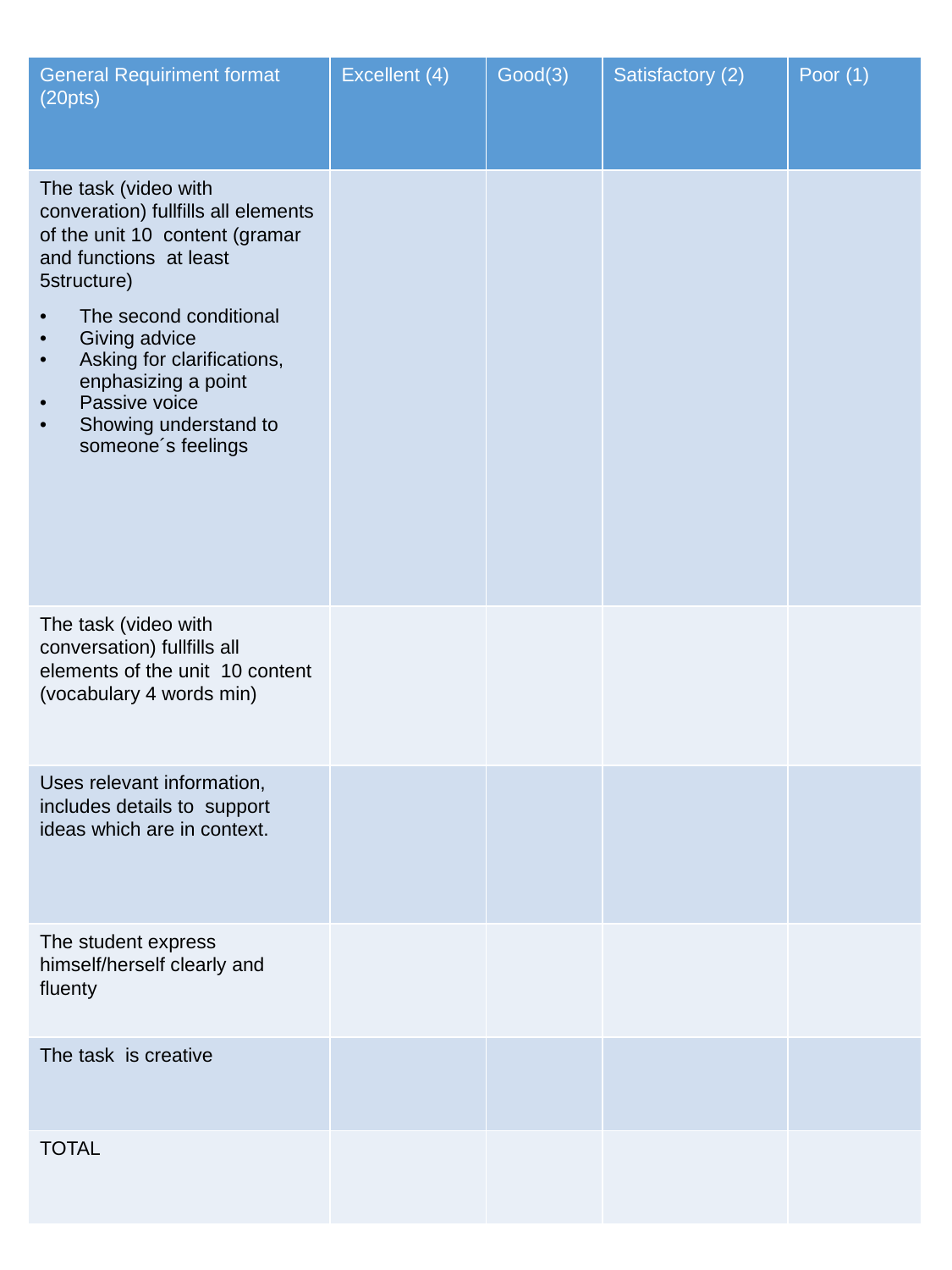

| General Requiriment format (20pts) | Excellent (4) | Good(3) | Satisfactory (2) | Poor (1) |
| --- | --- | --- | --- | --- |
| The task (video with converation) fullfills all elements of the unit 10 content (gramar and functions at least 5structure) The second conditional Giving advice Asking for clarifications, enphasizing a point Passive voice Showing understand to someone´s feelings |  |  |  |  |
| The task (video with conversation) fullfills all elements of the unit 10 content (vocabulary 4 words min) |  |  |  |  |
| Uses relevant information, includes details to support ideas which are in context. |  |  |  |  |
| The student express himself/herself clearly and fluenty |  |  |  |  |
| The task is creative |  |  |  |  |
| TOTAL |  |  |  |  |